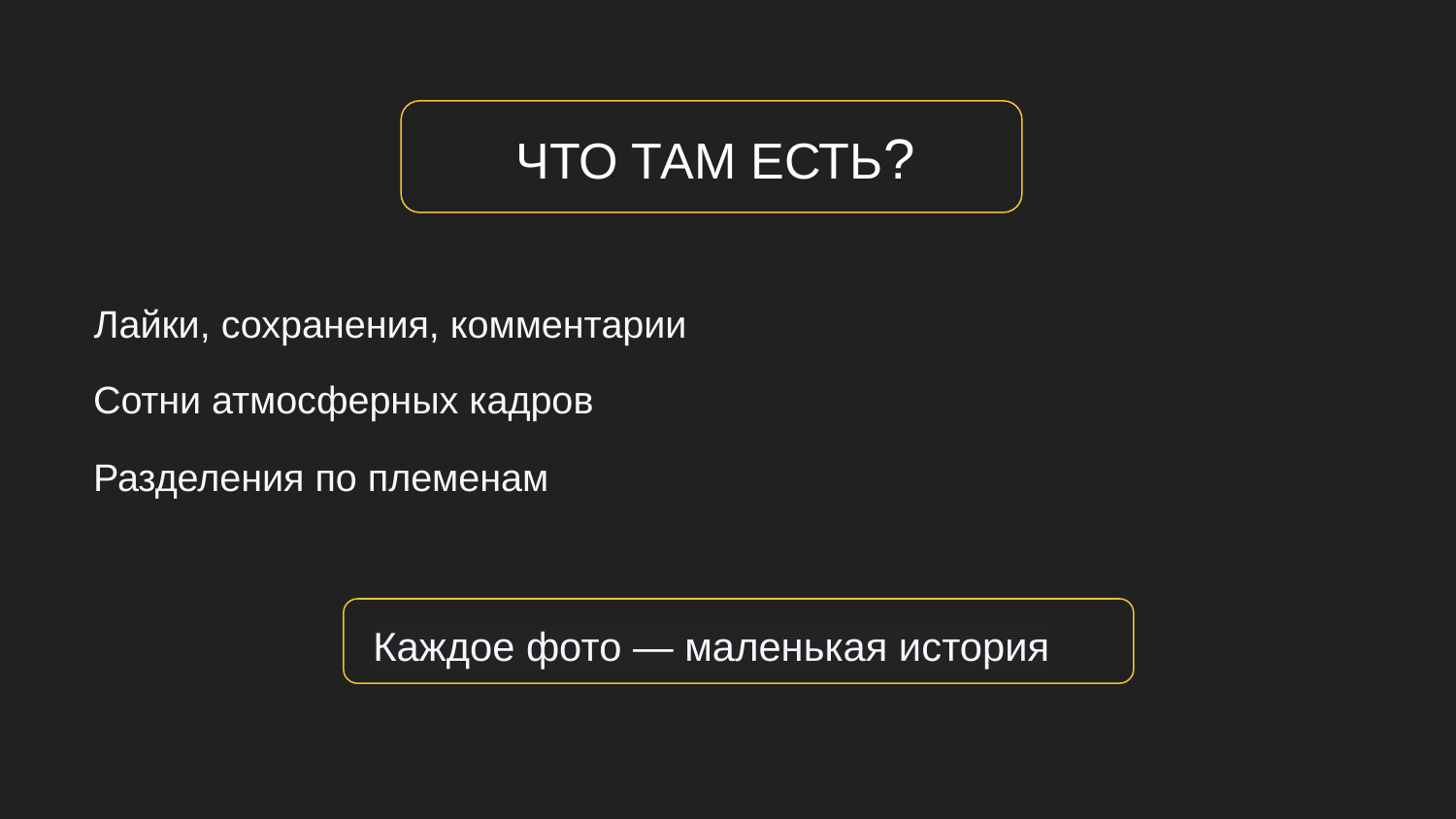

ЧТО ТАМ ЕСТЬ?
Лайки, сохранения, комментарии
Сотни атмосферных кадров
Разделения по племенам
Каждое фото — маленькая история